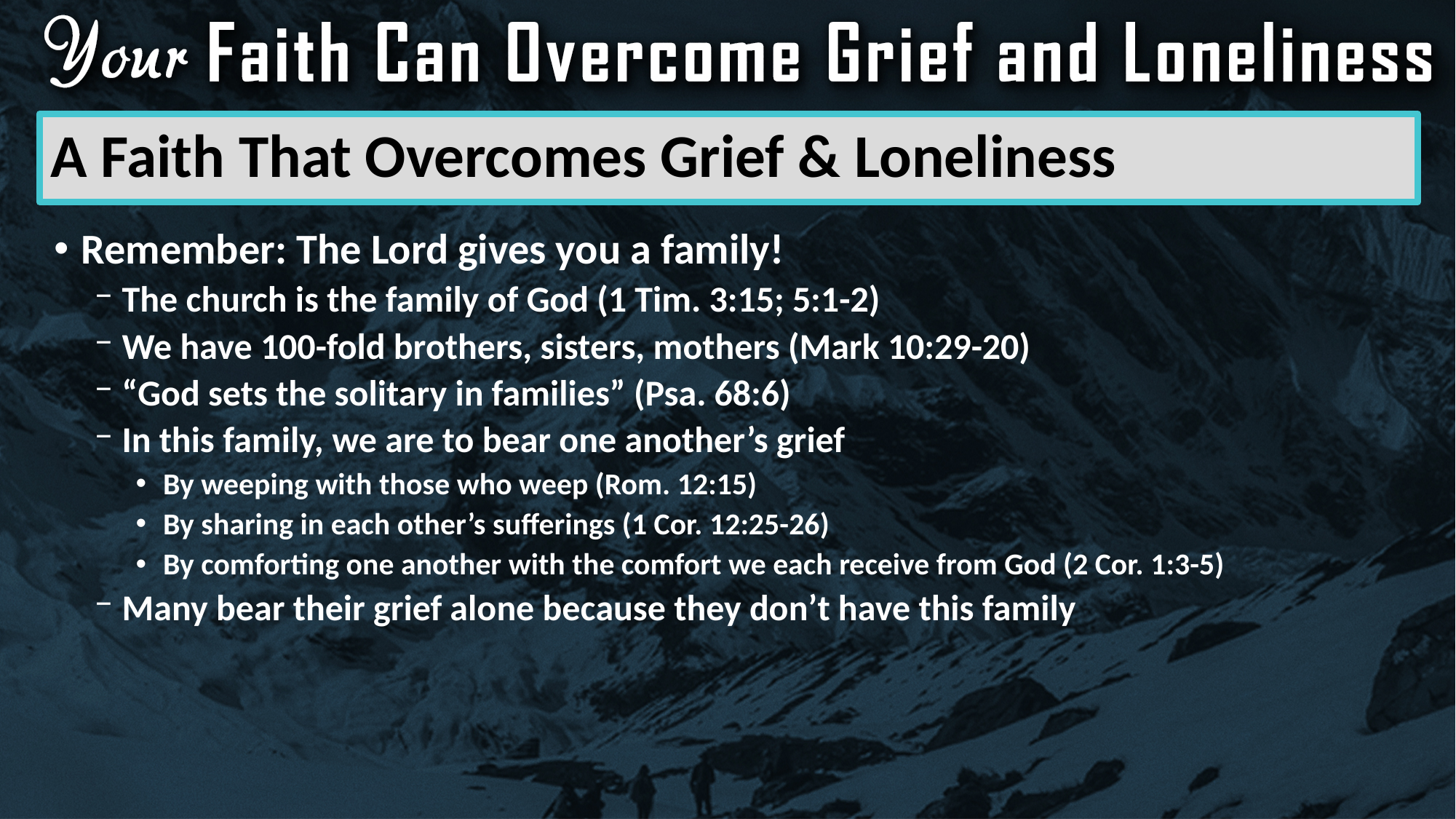

# A Faith That Overcomes Grief & Loneliness
Remember: The Lord gives you a family!
The church is the family of God (1 Tim. 3:15; 5:1-2)
We have 100-fold brothers, sisters, mothers (Mark 10:29-20)
“God sets the solitary in families” (Psa. 68:6)
In this family, we are to bear one another’s grief
By weeping with those who weep (Rom. 12:15)
By sharing in each other’s sufferings (1 Cor. 12:25-26)
By comforting one another with the comfort we each receive from God (2 Cor. 1:3-5)
Many bear their grief alone because they don’t have this family